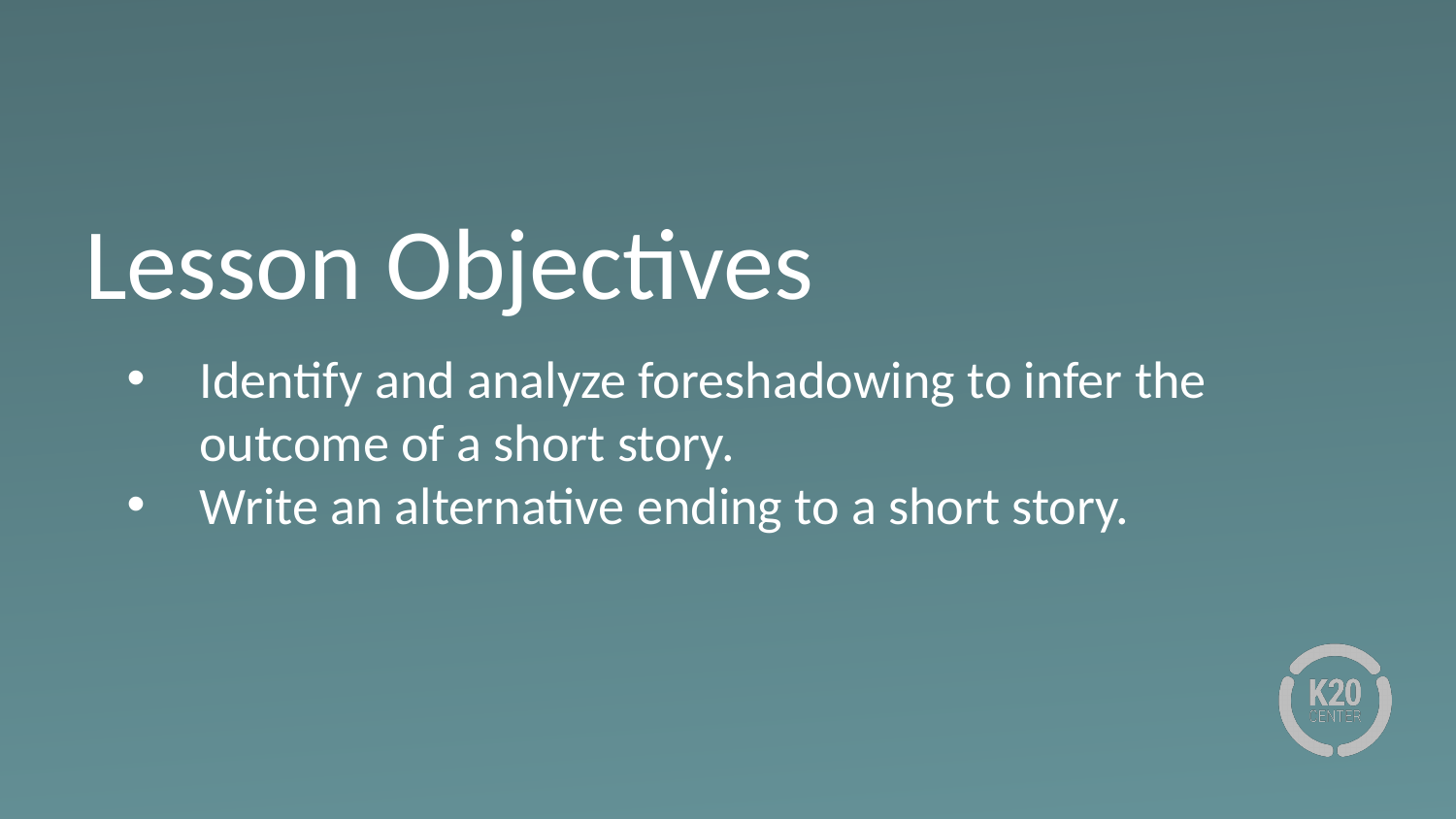

# Lesson Objectives
Identify and analyze foreshadowing to infer the outcome of a short story.
Write an alternative ending to a short story.